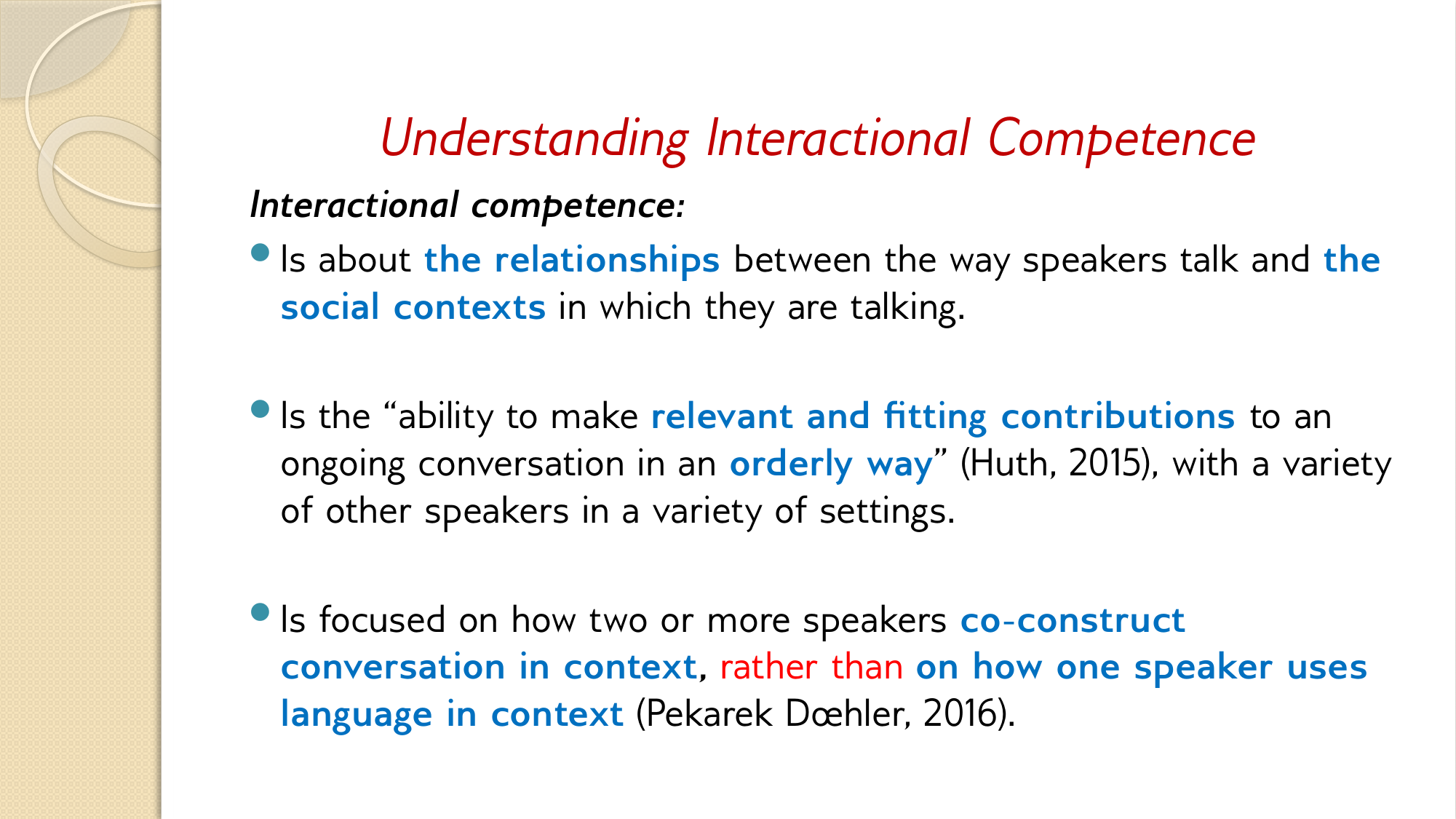

# Understanding Interactional Competence
Interactional competence:
Is about the relationships between the way speakers talk and the social contexts in which they are talking.

Is the “ability to make relevant and fitting contributions to an ongoing conversation in an orderly way” (Huth, 2015), with a variety of other speakers in a variety of settings.

Is focused on how two or more speakers co-construct conversation in context, rather than on how one speaker uses language in context (Pekarek Doehler, 2016).